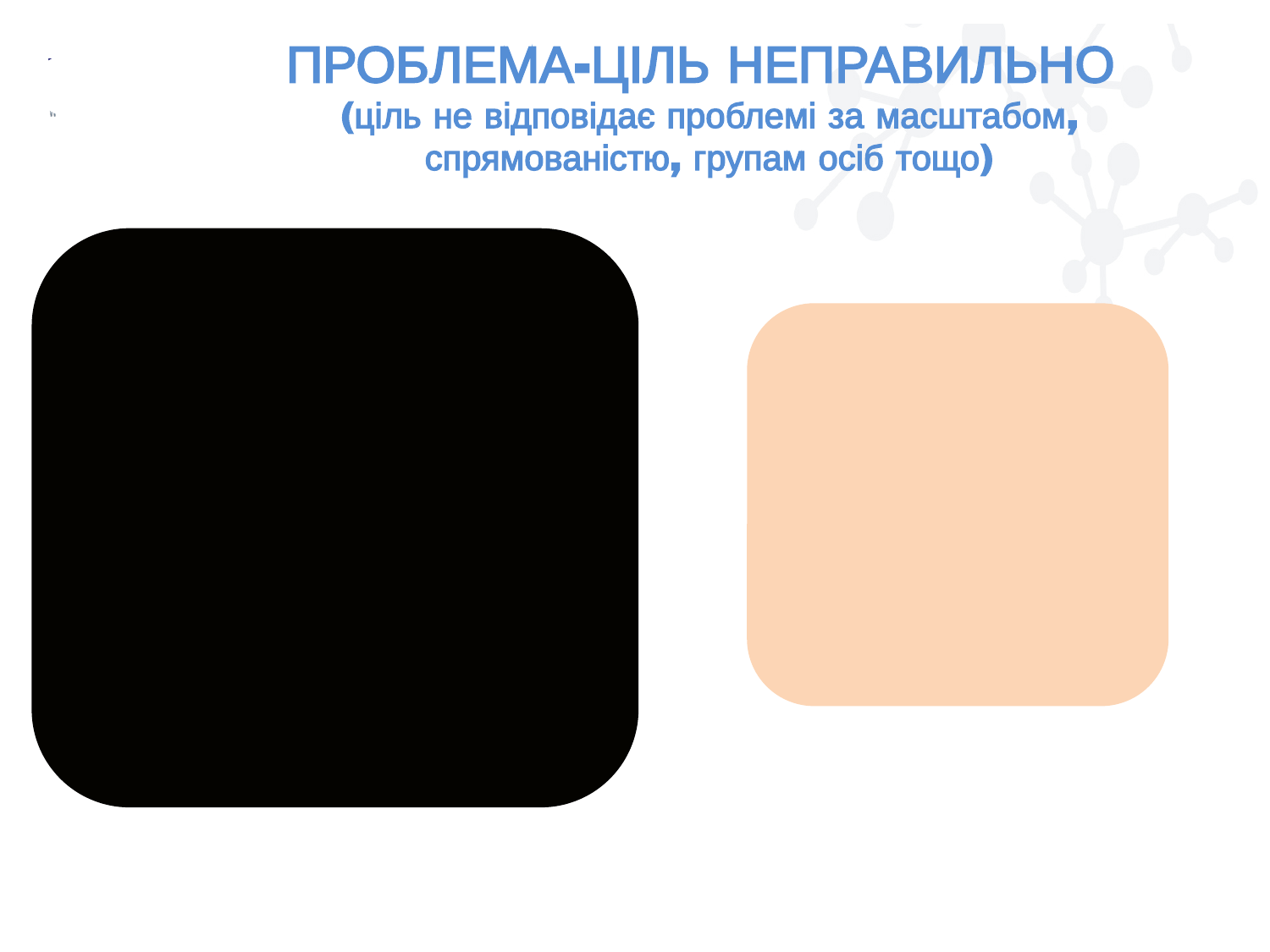

ПРОБЛЕМА-ЦІЛЬ НЕПРАВИЛЬНО
(ціль не відповідає проблемі за масштабом, спрямованістю, групам осіб тощо)